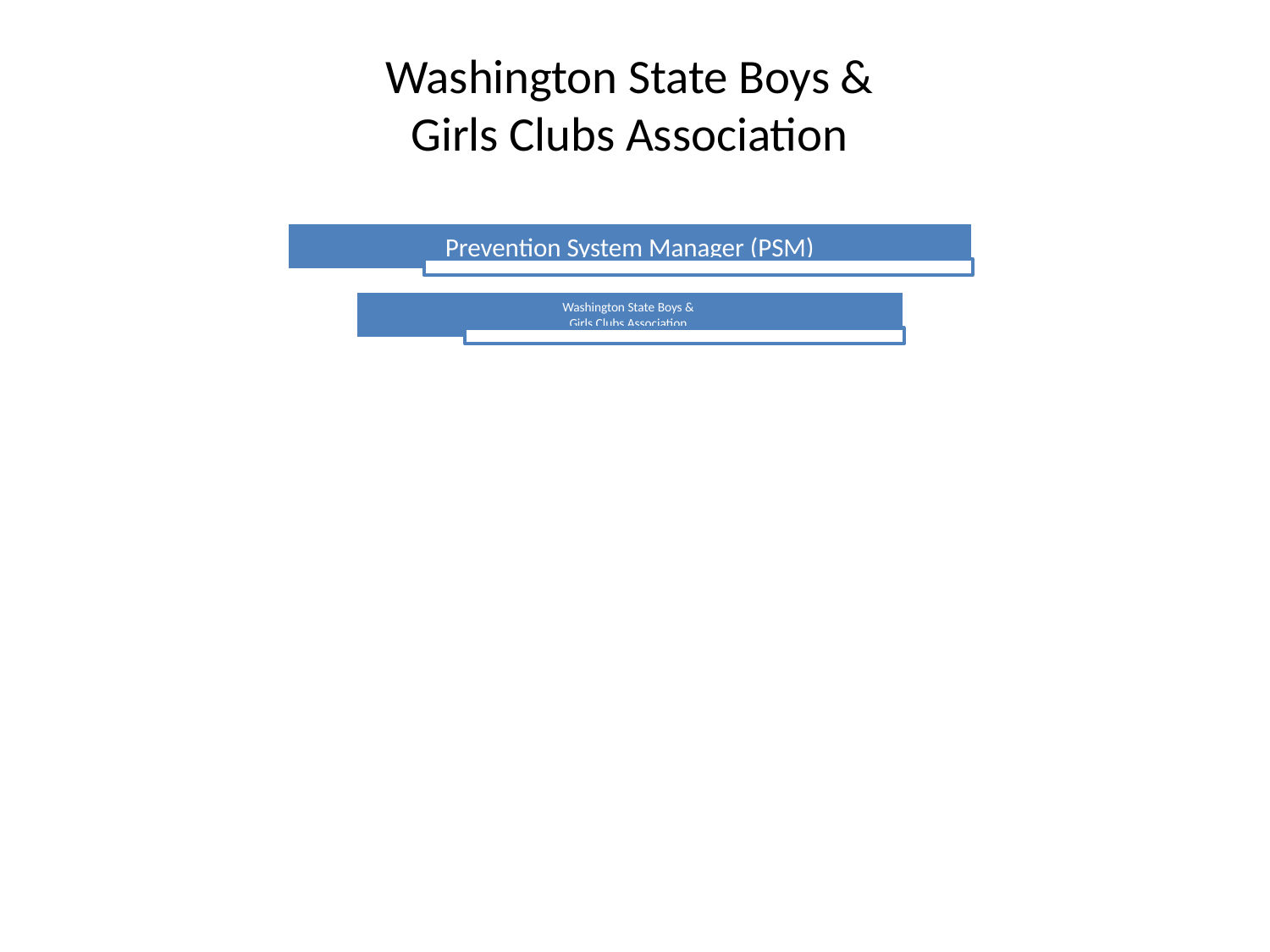

# Washington State Boys & Girls Clubs Association
Prevention System Manager (PSM)
Washington State Boys &
Girls Clubs Association